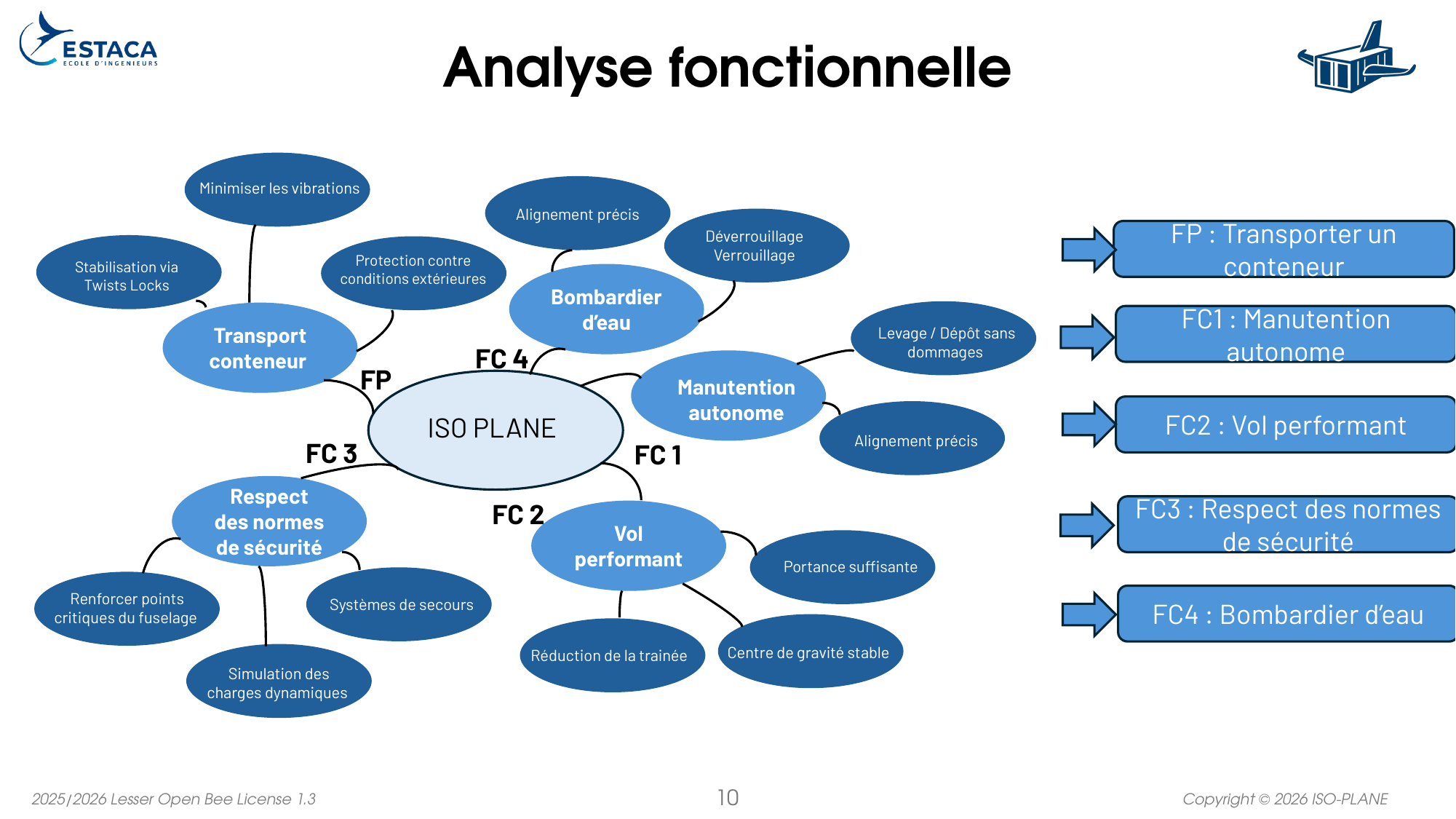

# Analyse fonctionnelle

Minimiser les vibrations

Alignement précis

Déverrouillage Verrouillage
FP : Transporter un conteneur

Protection contre conditions extérieures

Stabilisation via Twists Locks

Bombardier d’eau

Transport conteneur
FC1 : Manutention autonome

Levage / Dépôt sans dommages
FC 4

FP

Manutention autonome

FC2 : Vol performant

ISO PLANE
Alignement précis
FC 3
FC 1

Respect des normes de sécurité

FC 2
FC3 : Respect des normes de sécurité
Vol performant

Portance suffisante

Renforcer points critiques du fuselage
FC4 : Bombardier d’eau
Systèmes de secours

Centre de gravité stable
Réduction de la trainée

Simulation des charges dynamiques
10